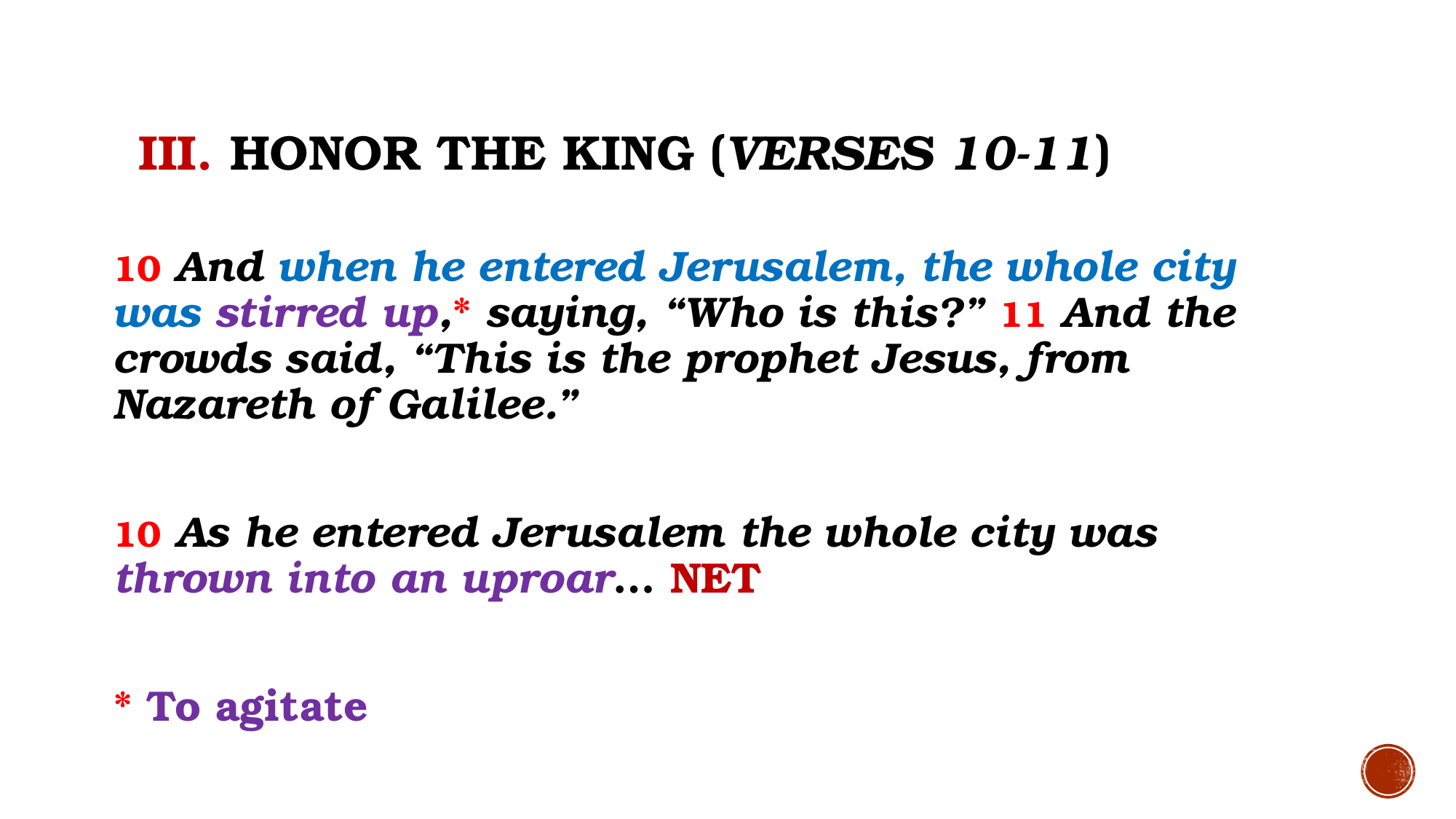

# III. Honor the King (verses 10-11)
10 And when he entered Jerusalem, the whole city was stirred up,* saying, “Who is this?” 11 And the crowds said, “This is the prophet Jesus, from Nazareth of Galilee.”

10 As he entered Jerusalem the whole city was thrown into an uproar… NET

* To agitate